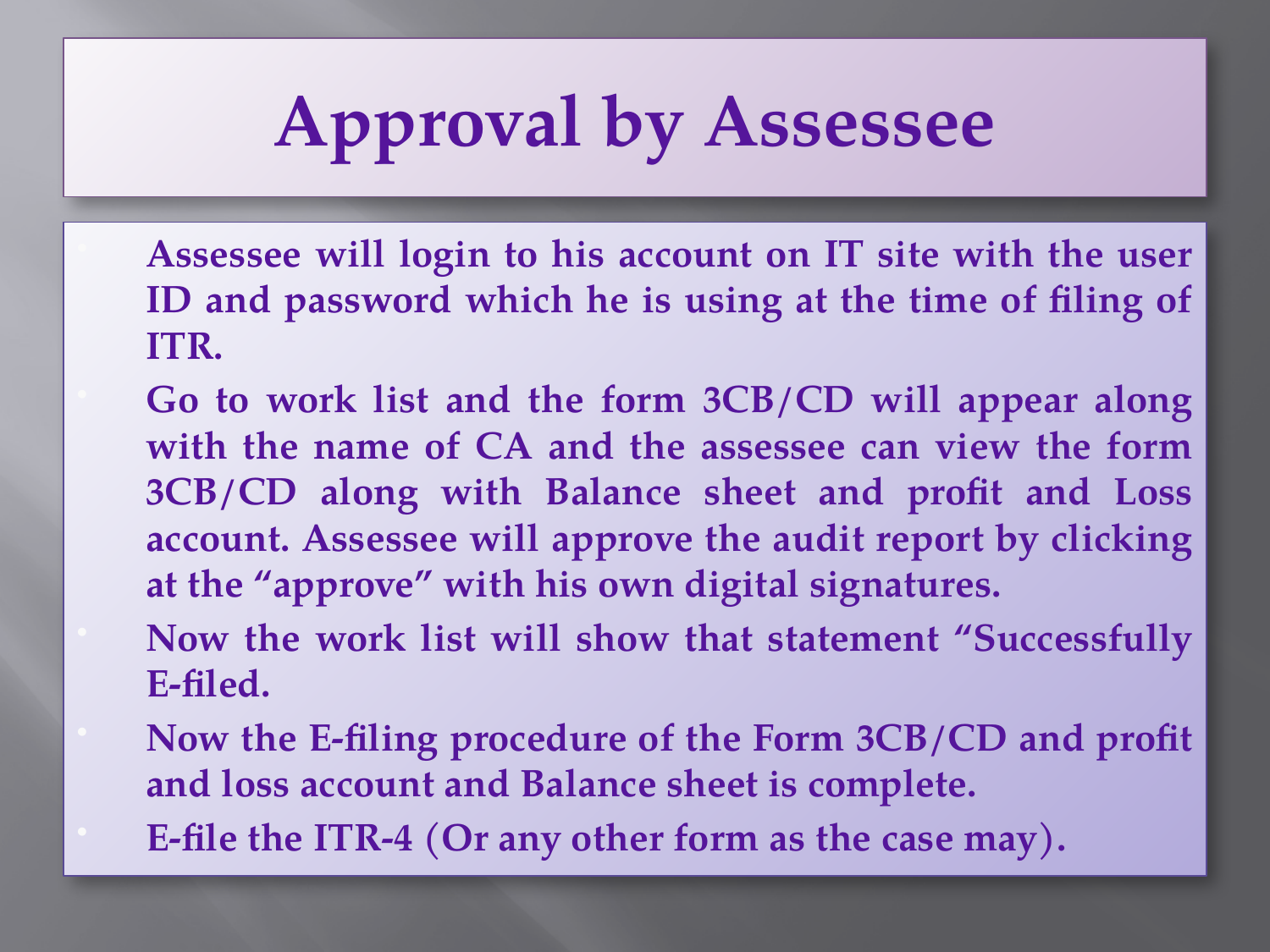

# Approval by Assessee
Assessee will login to his account on IT site with the user ID and password which he is using at the time of filing of ITR.
Go to work list and the form 3CB/CD will appear along with the name of CA and the assessee can view the form 3CB/CD along with Balance sheet and profit and Loss account. Assessee will approve the audit report by clicking at the “approve” with his own digital signatures.
Now the work list will show that statement “Successfully E-filed.
Now the E-filing procedure of the Form 3CB/CD and profit and loss account and Balance sheet is complete.
E-file the ITR-4 (Or any other form as the case may).